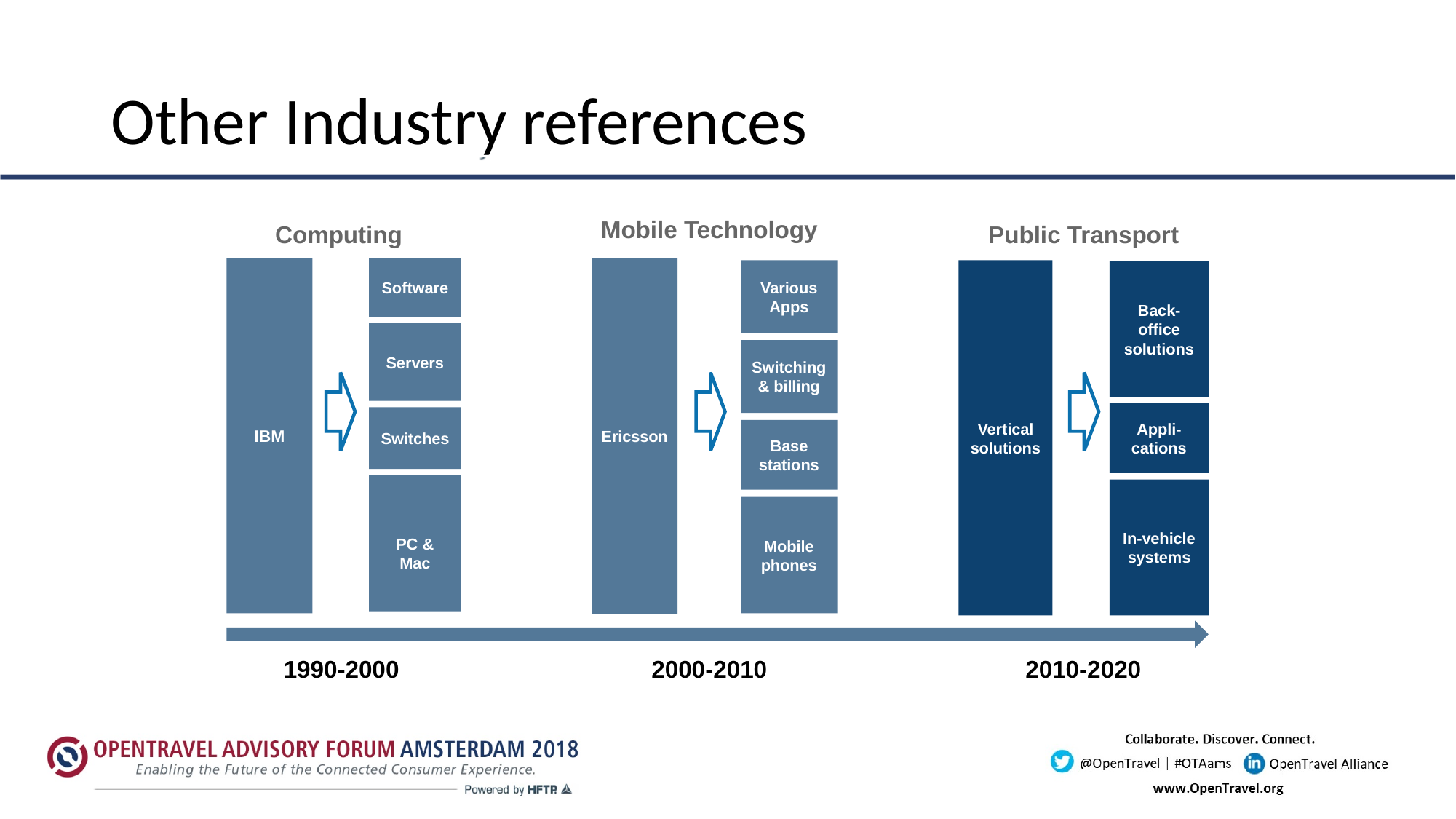

# Other Industry references
Mobile Technology
Computing
Public Transport
IBM
Software
Ericsson
Various Apps
Vertical solutions
Back-office solutions
Servers
Switching & billing

Appli-cations
Switches
Base stations

PC & Mac
In-vehicle systems
Mobile phones

1990-2000
2000-2010
2010-2020